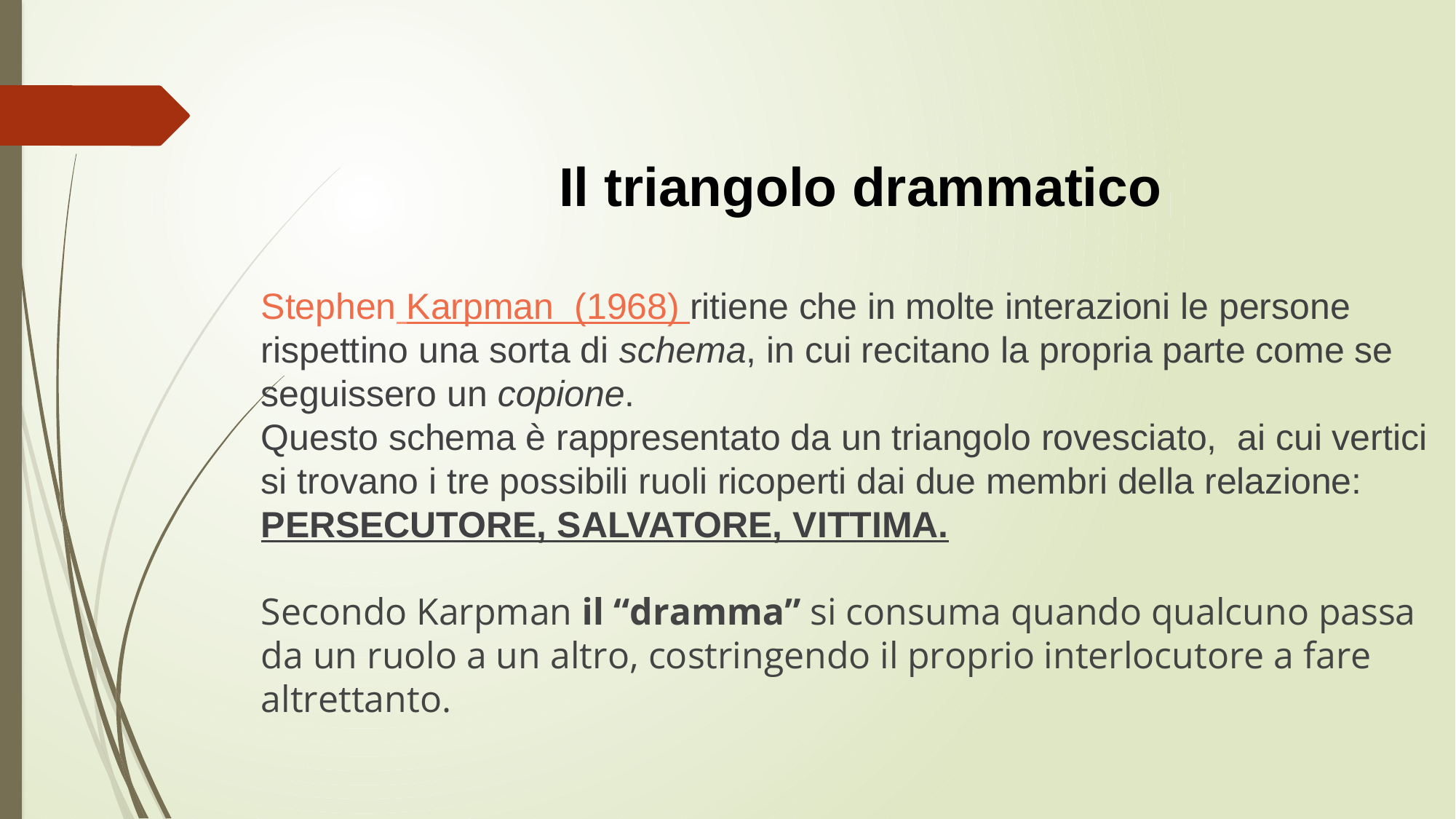

Il triangolo drammatico

Stephen Karpman  (1968) ritiene che in molte interazioni le persone rispettino una sorta di schema, in cui recitano la propria parte come se seguissero un copione.
Questo schema è rappresentato da un triangolo rovesciato,  ai cui vertici si trovano i tre possibili ruoli ricoperti dai due membri della relazione: PERSECUTORE, SALVATORE, VITTIMA.

Secondo Karpman il “dramma” si consuma quando qualcuno passa da un ruolo a un altro, costringendo il proprio interlocutore a fare altrettanto.